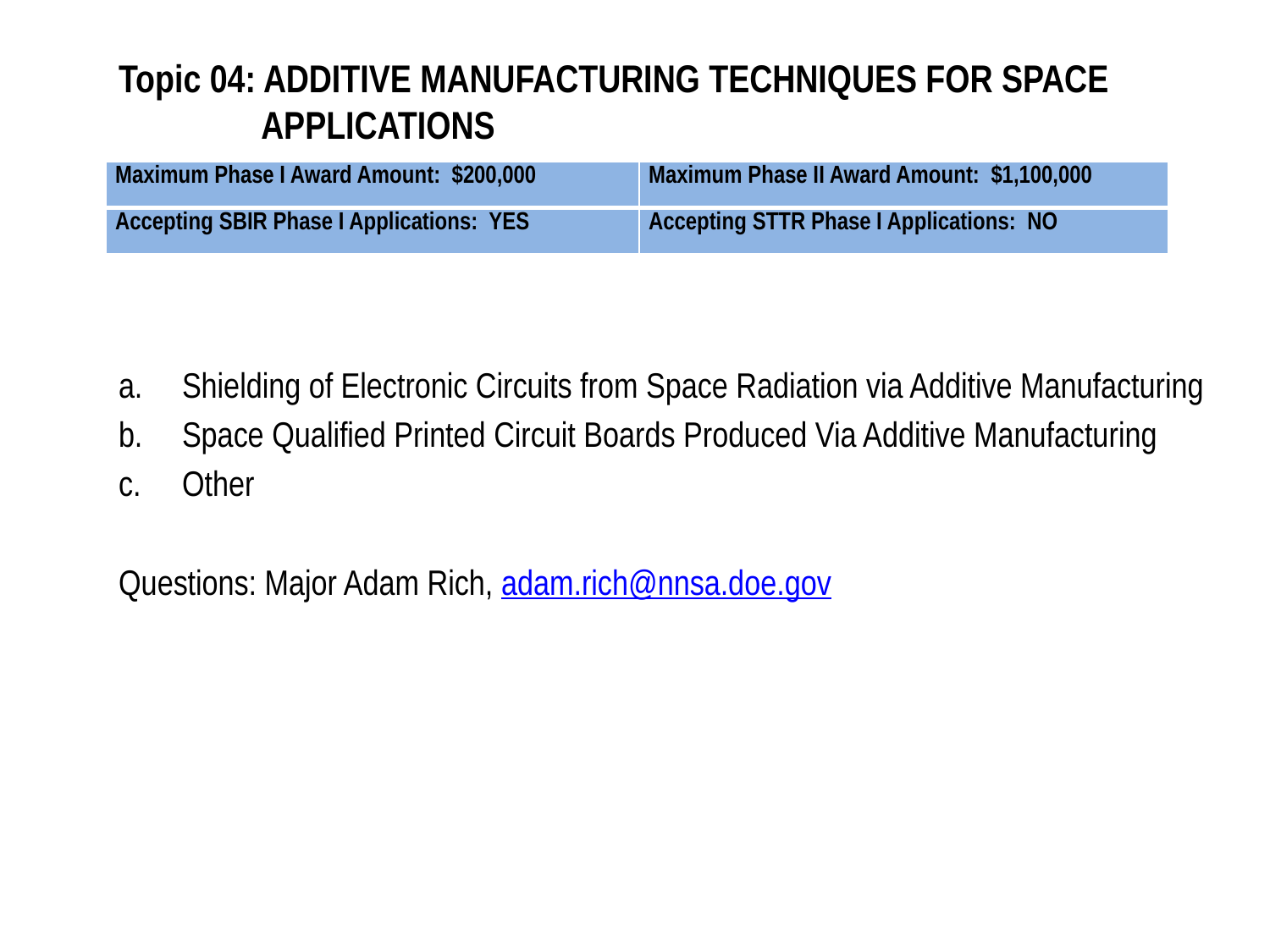

# Topic 04: ADDITIVE MANUFACTURING TECHNIQUES FOR SPACE APPLICATIONS
| Maximum Phase I Award Amount: $200,000 | Maximum Phase II Award Amount: $1,100,000 |
| --- | --- |
| Accepting SBIR Phase I Applications: YES | Accepting STTR Phase I Applications: NO |

Shielding of Electronic Circuits from Space Radiation via Additive Manufacturing
Space Qualified Printed Circuit Boards Produced Via Additive Manufacturing
Other

Questions: Major Adam Rich, adam.rich@nnsa.doe.gov